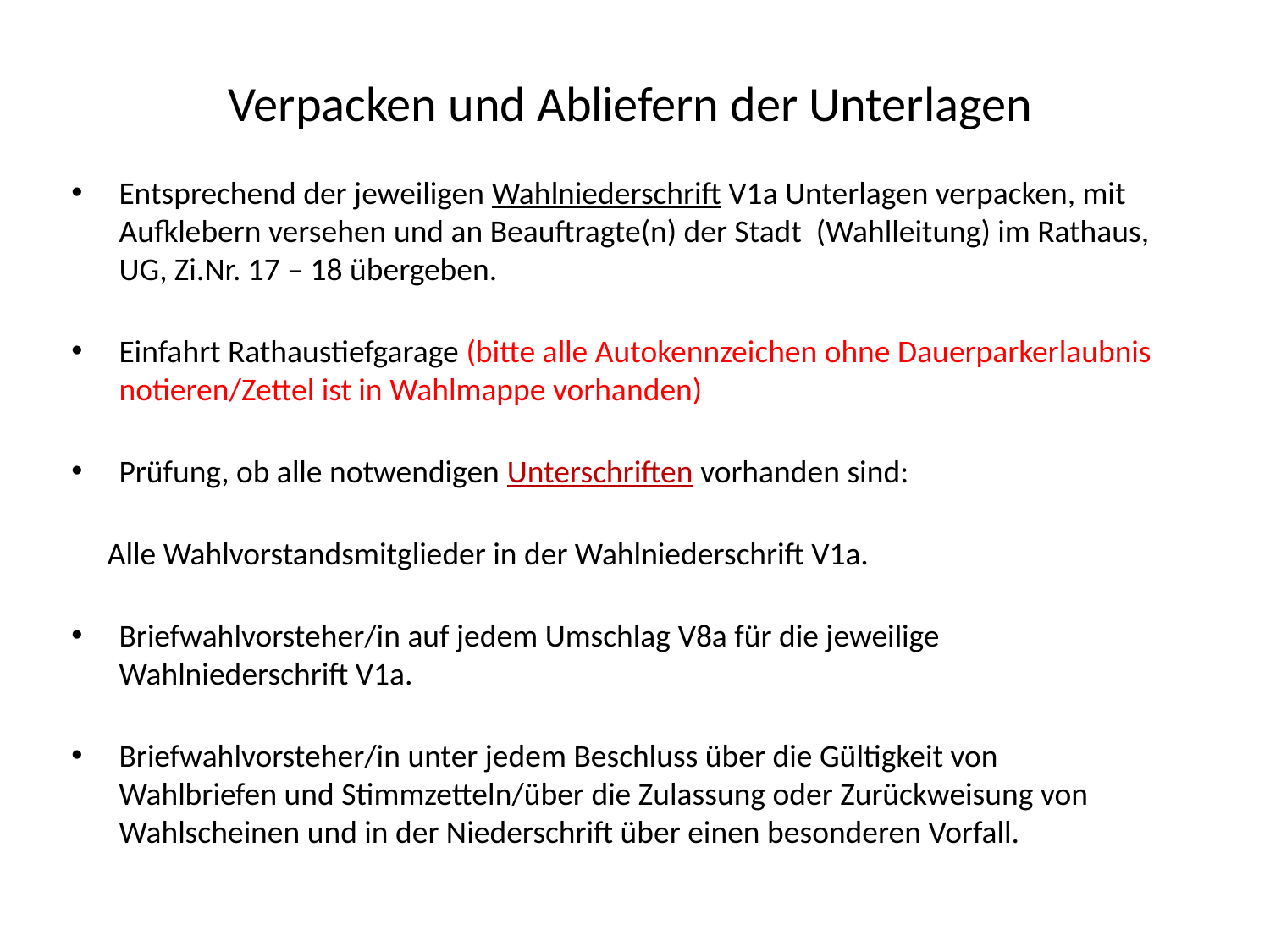

Verpacken und Abliefern der Unterlagen
Entsprechend der jeweiligen Wahlniederschrift V1a Unterlagen verpacken, mit Aufklebern versehen und an Beauftragte(n) der Stadt  (Wahlleitung) im Rathaus, UG, Zi.Nr. 17 – 18 übergeben.
Einfahrt Rathaustiefgarage (bitte alle Autokennzeichen ohne Dauerparkerlaubnis notieren/Zettel ist in Wahlmappe vorhanden)
Prüfung, ob alle notwendigen Unterschriften vorhanden sind:
     Alle Wahlvorstandsmitglieder in der Wahlniederschrift V1a.
Briefwahlvorsteher/in auf jedem Umschlag V8a für die jeweilige   Wahlniederschrift V1a.
Briefwahlvorsteher/in unter jedem Beschluss über die Gültigkeit von
Wahlbriefen und Stimmzetteln/über die Zulassung oder Zurückweisung von
Wahlscheinen und in der Niederschrift über einen besonderen Vorfall.